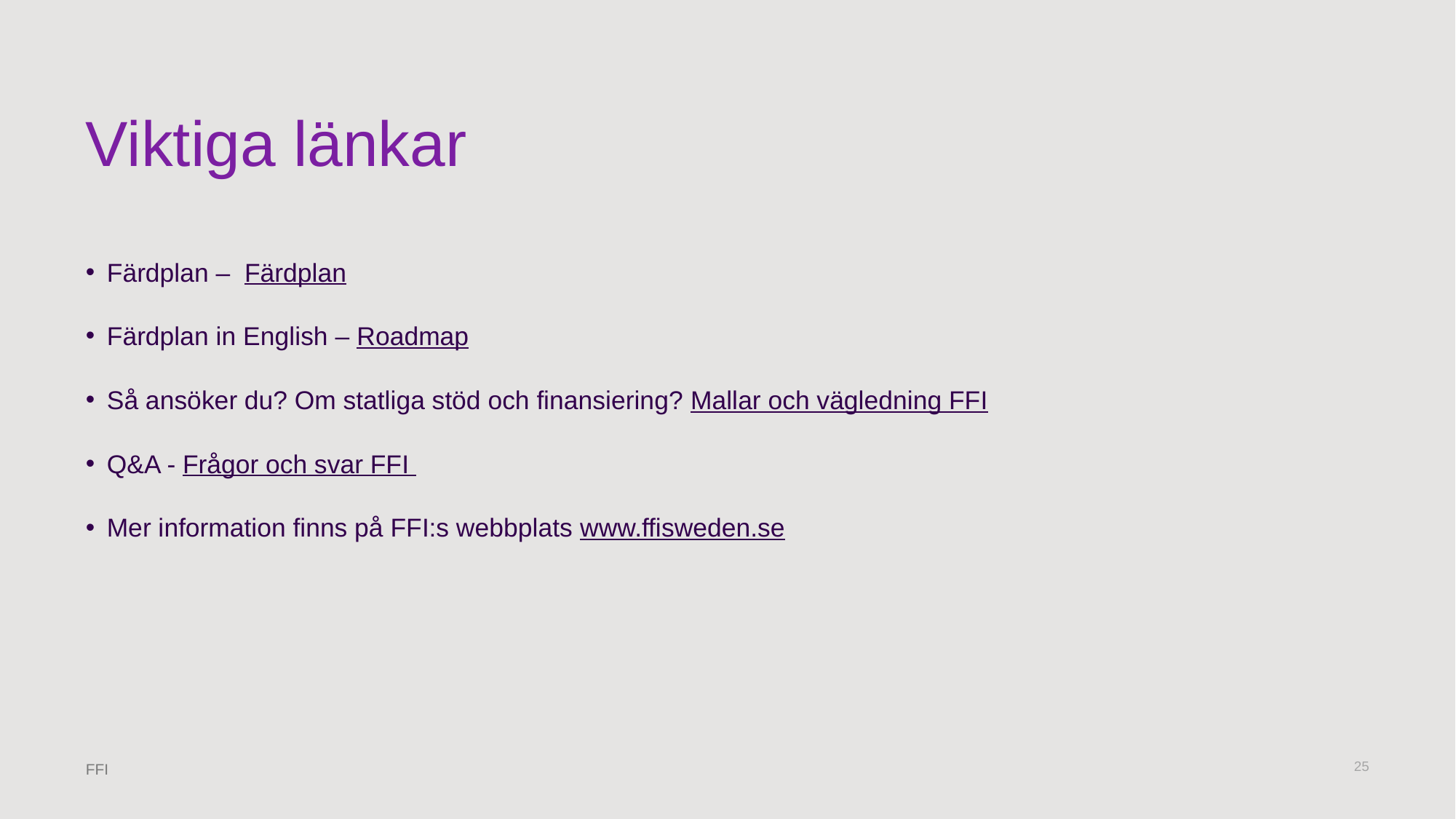

# Viktiga länkar
Färdplan –  Färdplan
Färdplan in English – Roadmap
Så ansöker du? Om statliga stöd och finansiering? Mallar och vägledning FFI
Q&A - Frågor och svar FFI
Mer information finns på FFI:s webbplats www.ffisweden.se

25